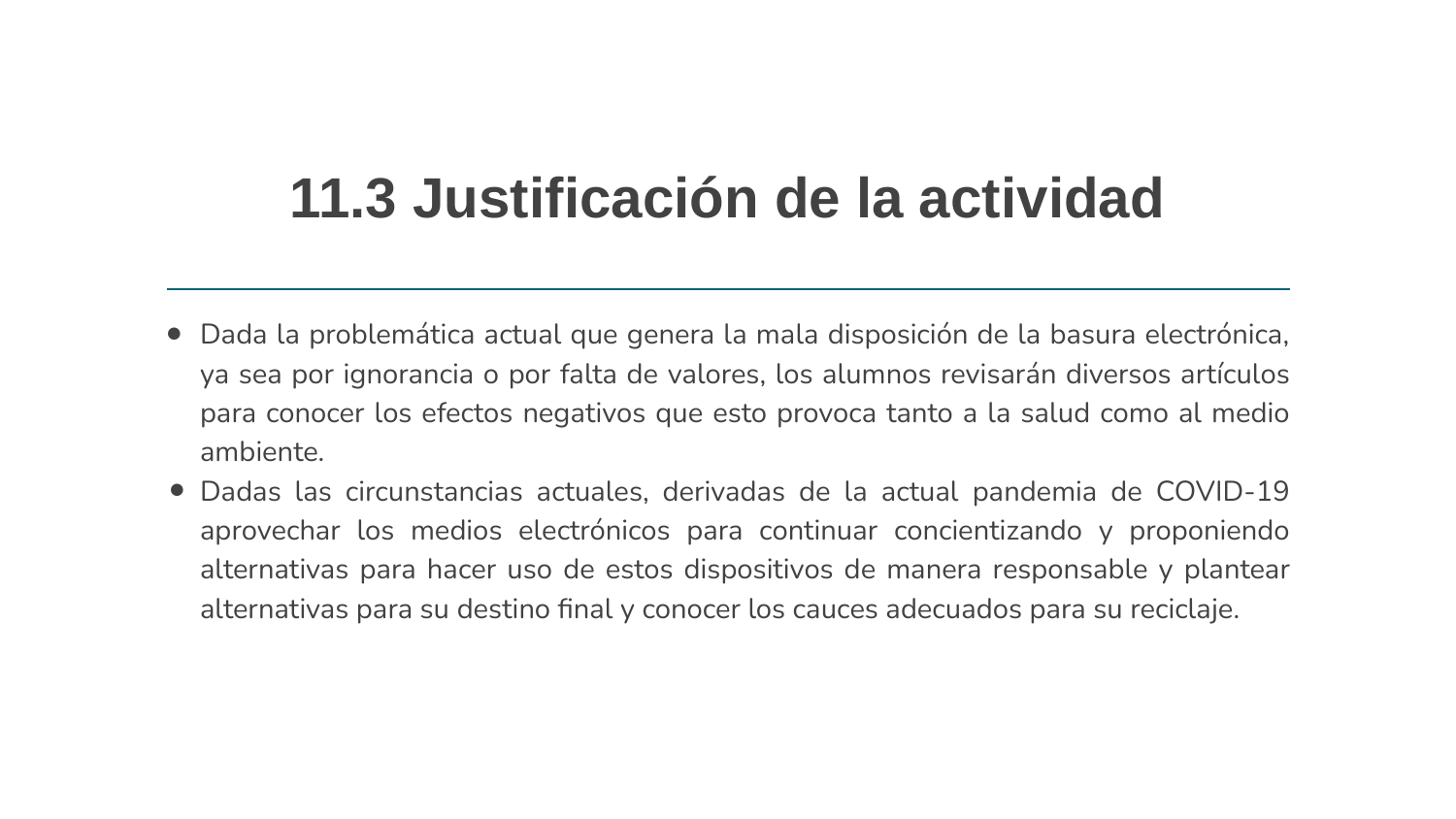

# 11.3 Justificación de la actividad
Dada la problemática actual que genera la mala disposición de la basura electrónica, ya sea por ignorancia o por falta de valores, los alumnos revisarán diversos artículos para conocer los efectos negativos que esto provoca tanto a la salud como al medio ambiente.
Dadas las circunstancias actuales, derivadas de la actual pandemia de COVID-19 aprovechar los medios electrónicos para continuar concientizando y proponiendo alternativas para hacer uso de estos dispositivos de manera responsable y plantear alternativas para su destino final y conocer los cauces adecuados para su reciclaje.